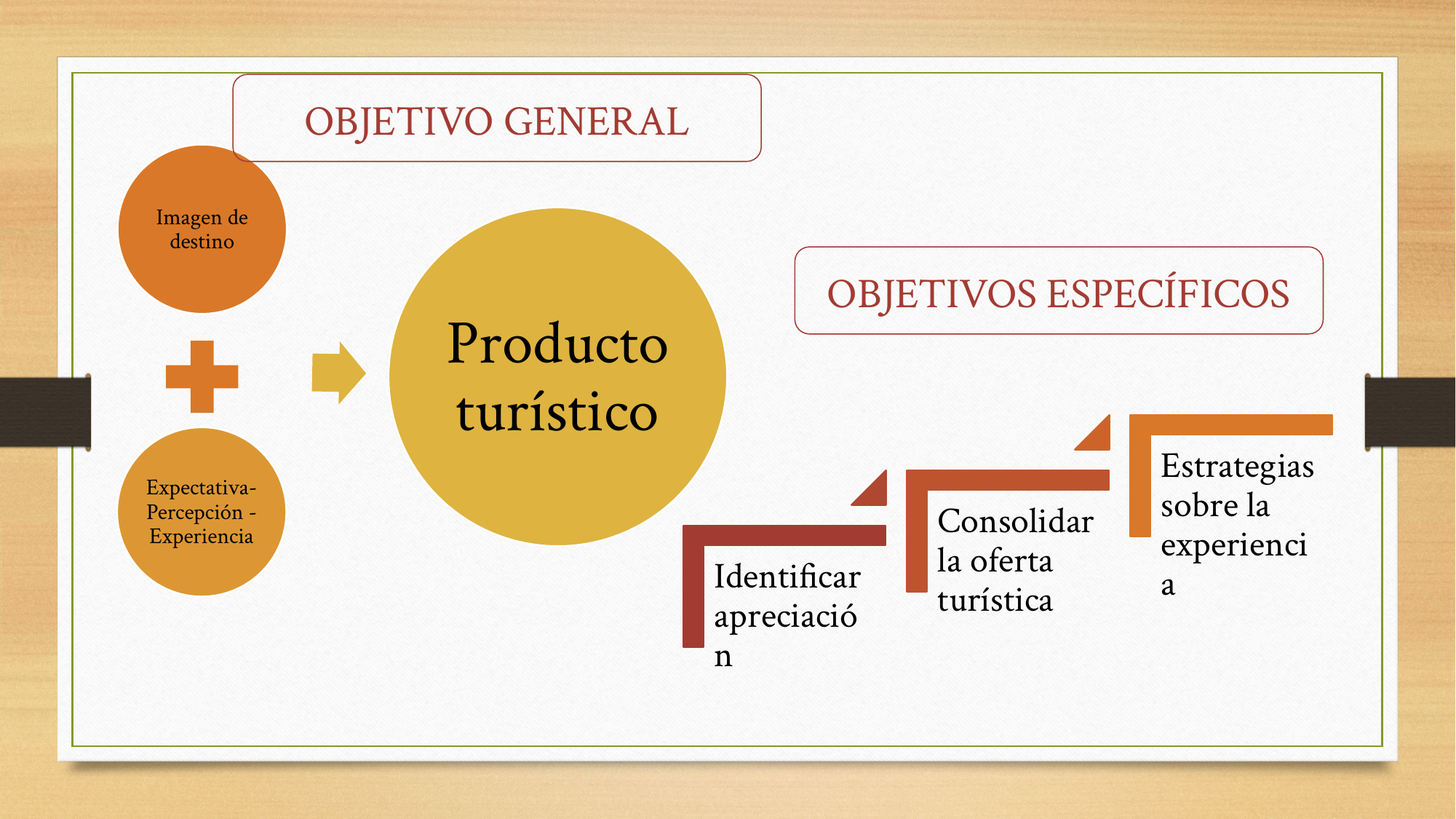

OBJETIVO GENERAL
Imagen de destino

Expectativa-Percepción -Experiencia

Producto turístico
OBJETIVOS ESPECÍFICOS
Identificar apreciación
Consolidar la oferta turística
Estrategias sobre la experiencia